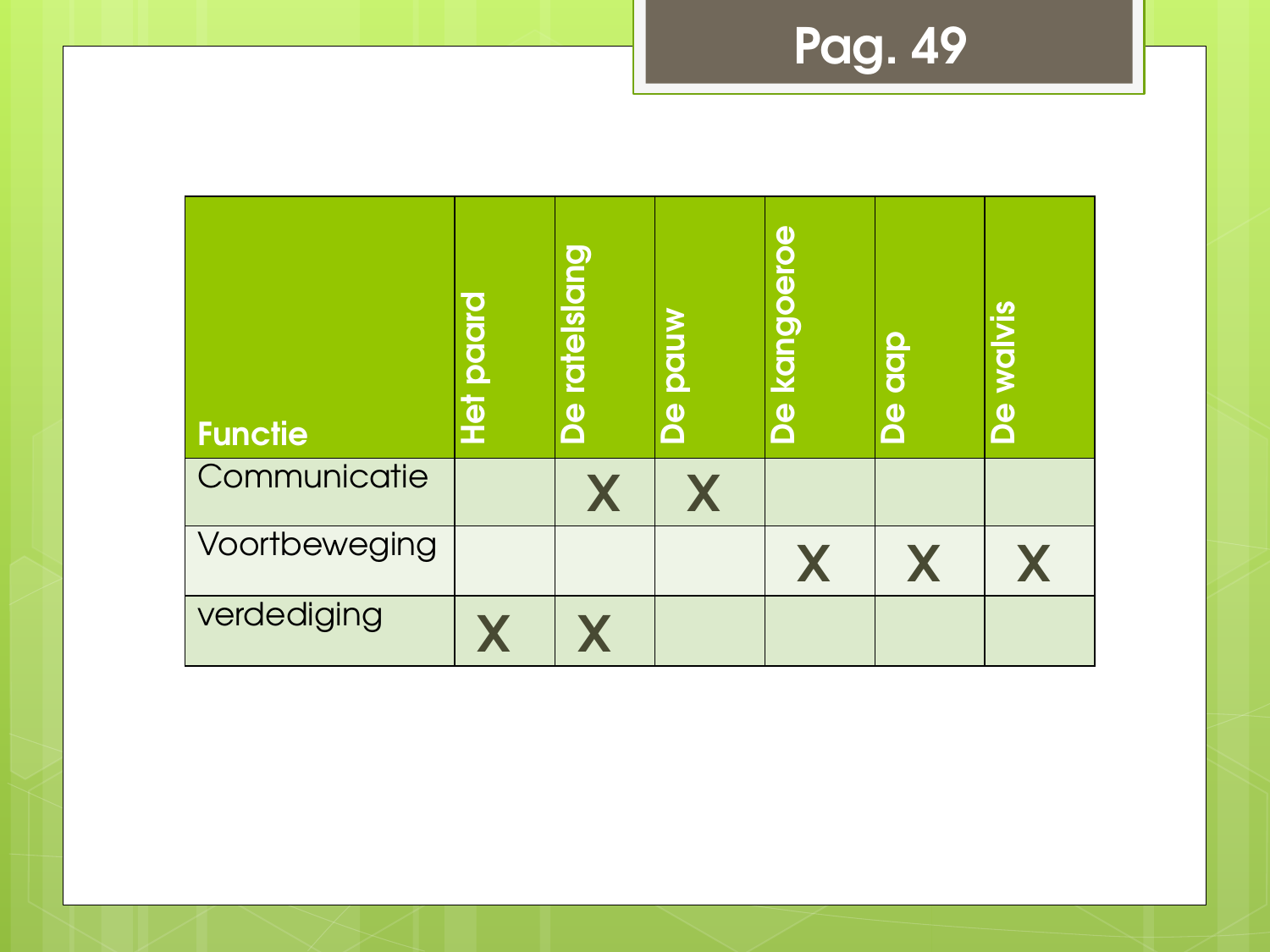

Pag. 49
| Functie | Het paard | De ratelslang | De pauw | De kangoeroe | De aap | De walvis |
| --- | --- | --- | --- | --- | --- | --- |
| Communicatie |  |  |  |  |  |  |
| Voortbeweging |  |  |  |  |  |  |
| verdediging |  |  |  |  |  |  |
X
X
X
X
X
X
X